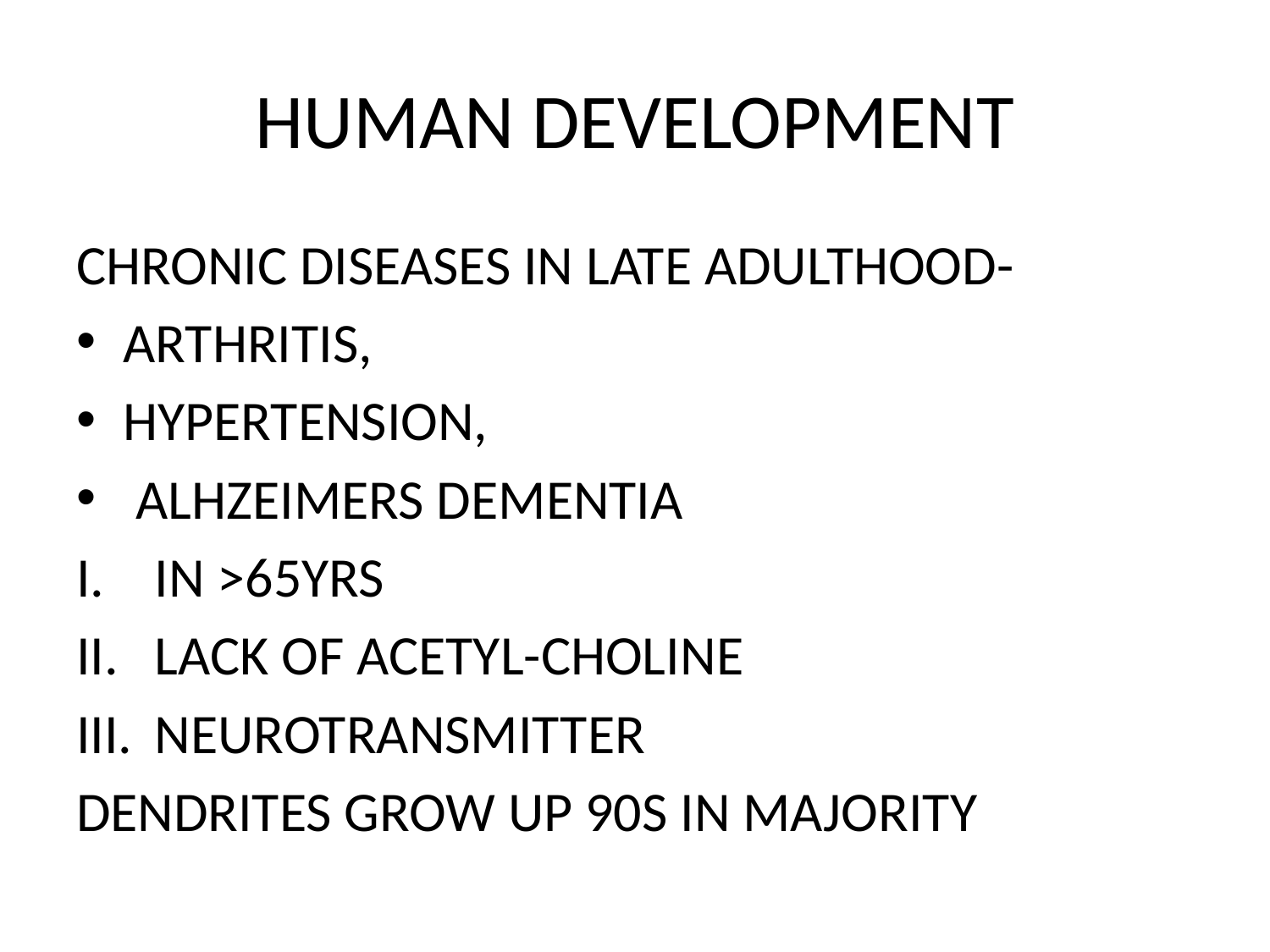

# HUMAN DEVELOPMENT
CHRONIC DISEASES IN LATE ADULTHOOD-
ARTHRITIS,
HYPERTENSION,
 ALHZEIMERS DEMENTIA
IN >65YRS
LACK OF ACETYL-CHOLINE
NEUROTRANSMITTER
DENDRITES GROW UP 90S IN MAJORITY